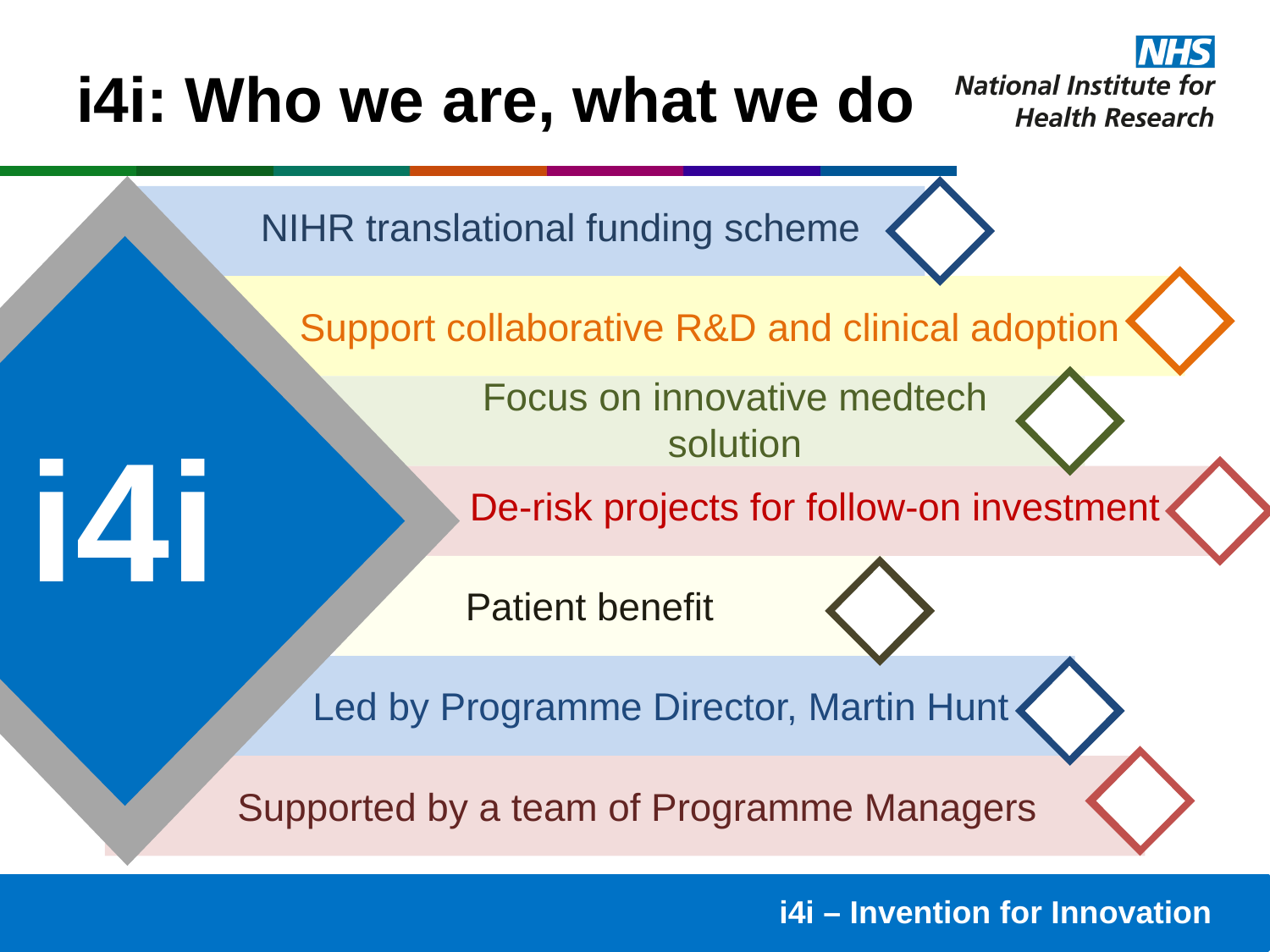

# i4i: Who we are, what we do

NIHR translational funding scheme

Support collaborative R&D and clinical adoption
Focus on innovative medtech solution

i4i

De-risk projects for follow-on investment

Patient benefit

Led by Programme Director, Martin Hunt

Supported by a team of Programme Managers